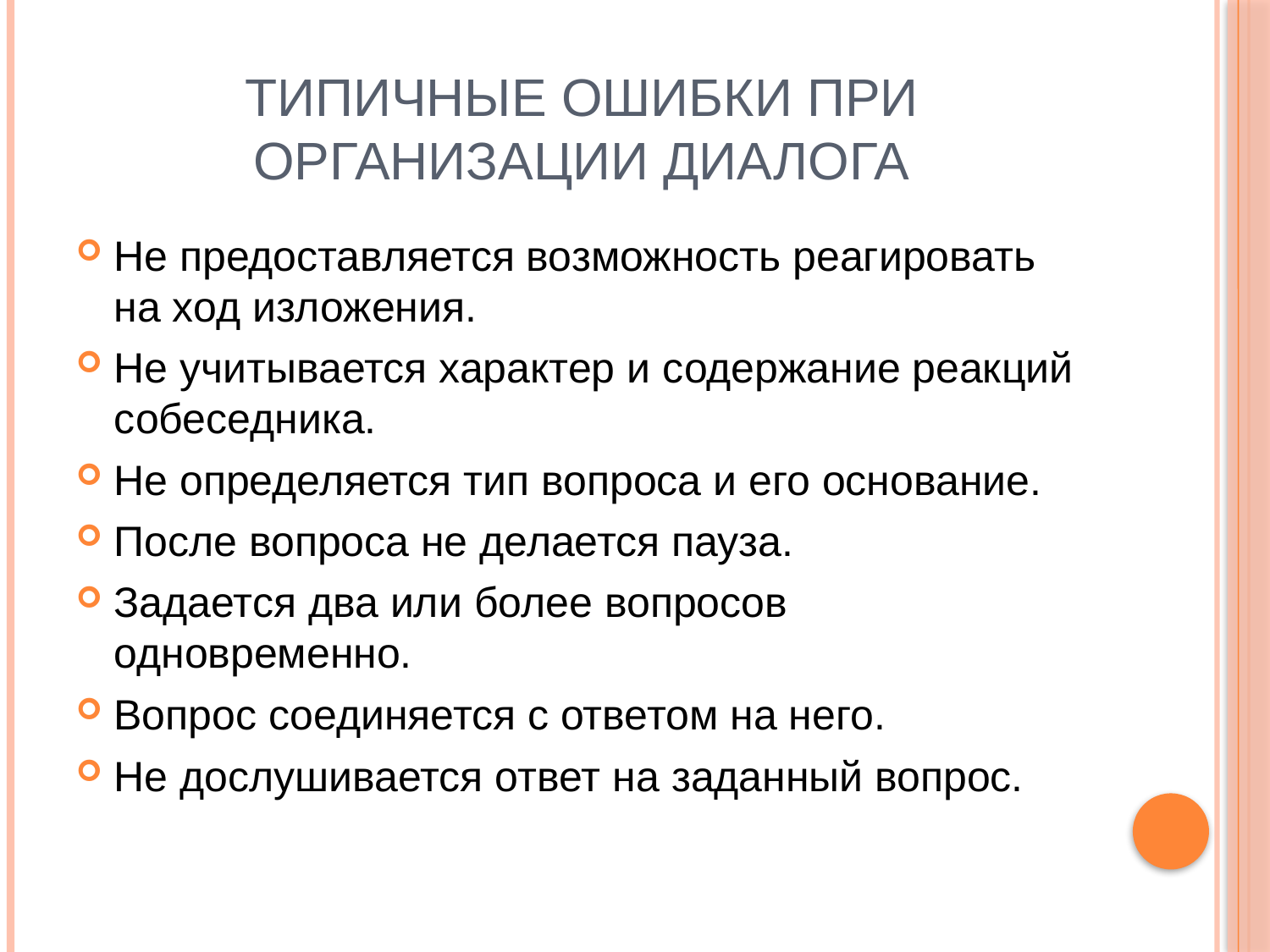

# Типичные ошибки при организации диалога
Не предоставляется возможность реагировать на ход изложения.
Не учитывается характер и содержание реакций собеседника.
Не определяется тип вопроса и его основание.
После вопроса не делается пауза.
Задается два или более вопросов одновременно.
Вопрос соединяется с ответом на него.
Не дослушивается ответ на заданный вопрос.